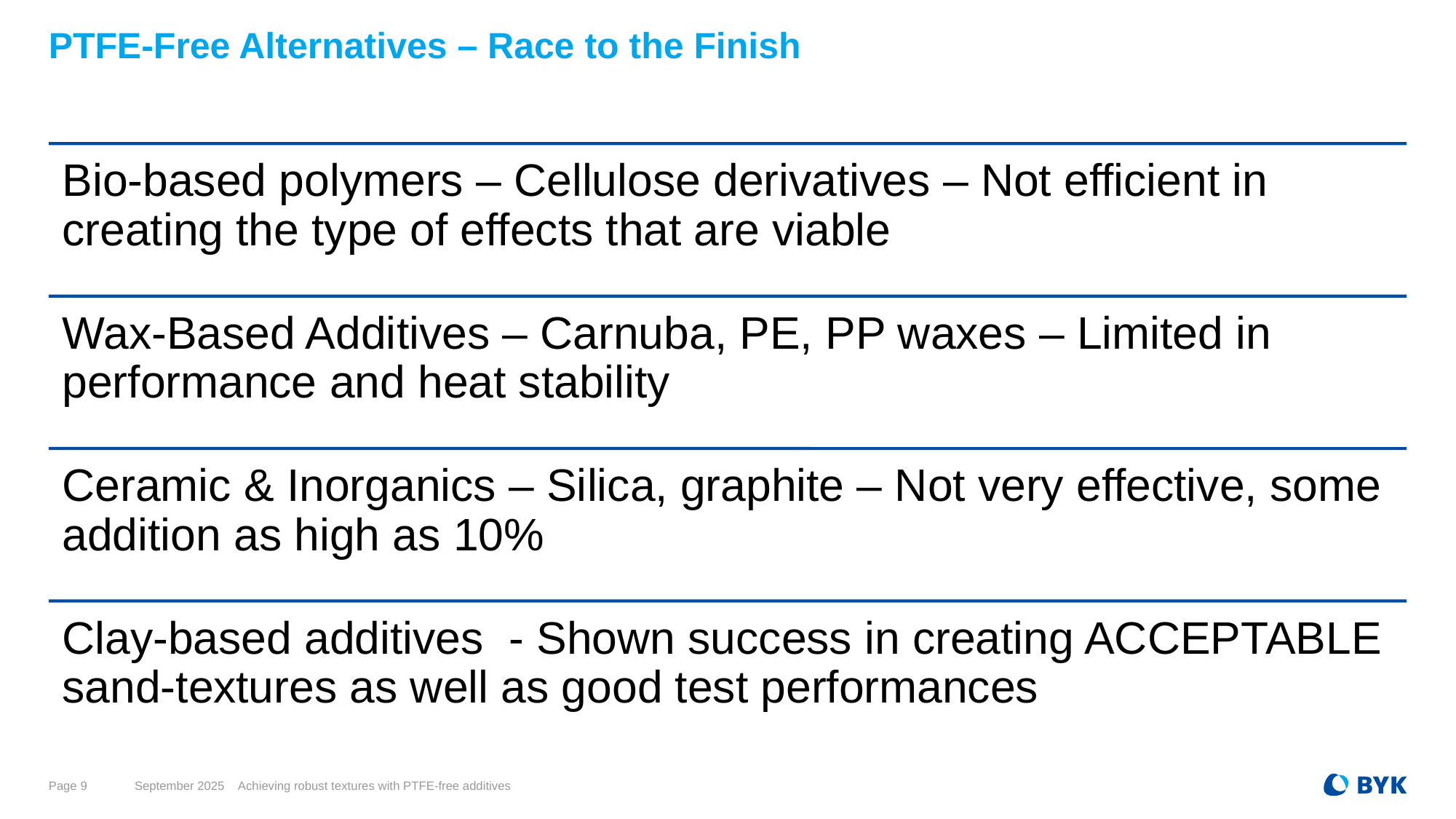

# PTFE-Free Alternatives – Race to the Finish
Bio-based polymers – Cellulose derivatives – Not efficient in creating the type of effects that are viable
Wax-Based Additives – Carnuba, PE, PP waxes – Limited in performance and heat stability
Ceramic & Inorganics – Silica, graphite – Not very effective, some addition as high as 10%
Clay-based additives  - Shown success in creating ACCEPTABLE sand-textures as well as good test performances
Page 9
September 2025
Achieving robust textures with PTFE-free additives